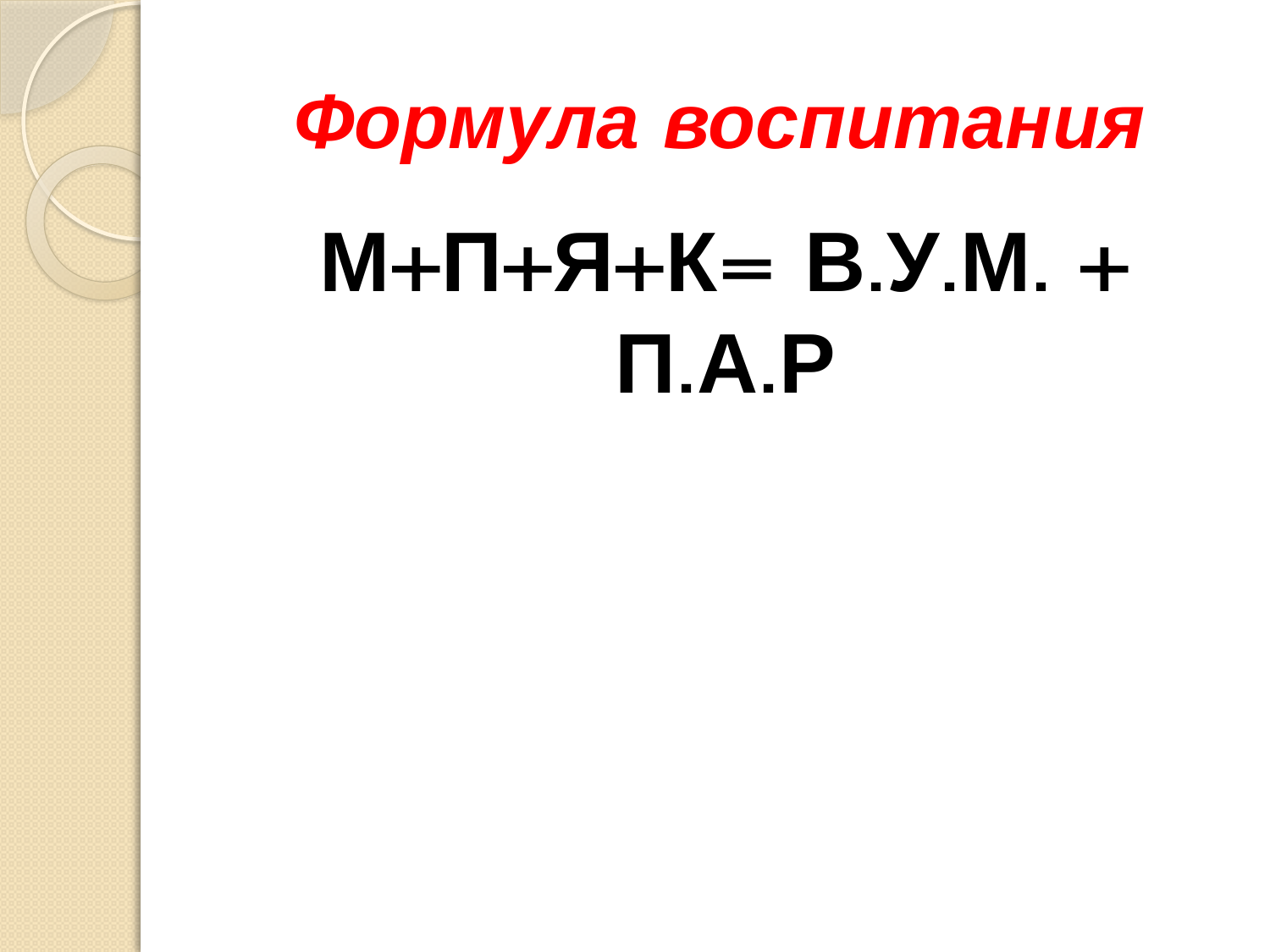

# Формула воспитания
М+П+Я+К= В.У.М. + П.А.Р